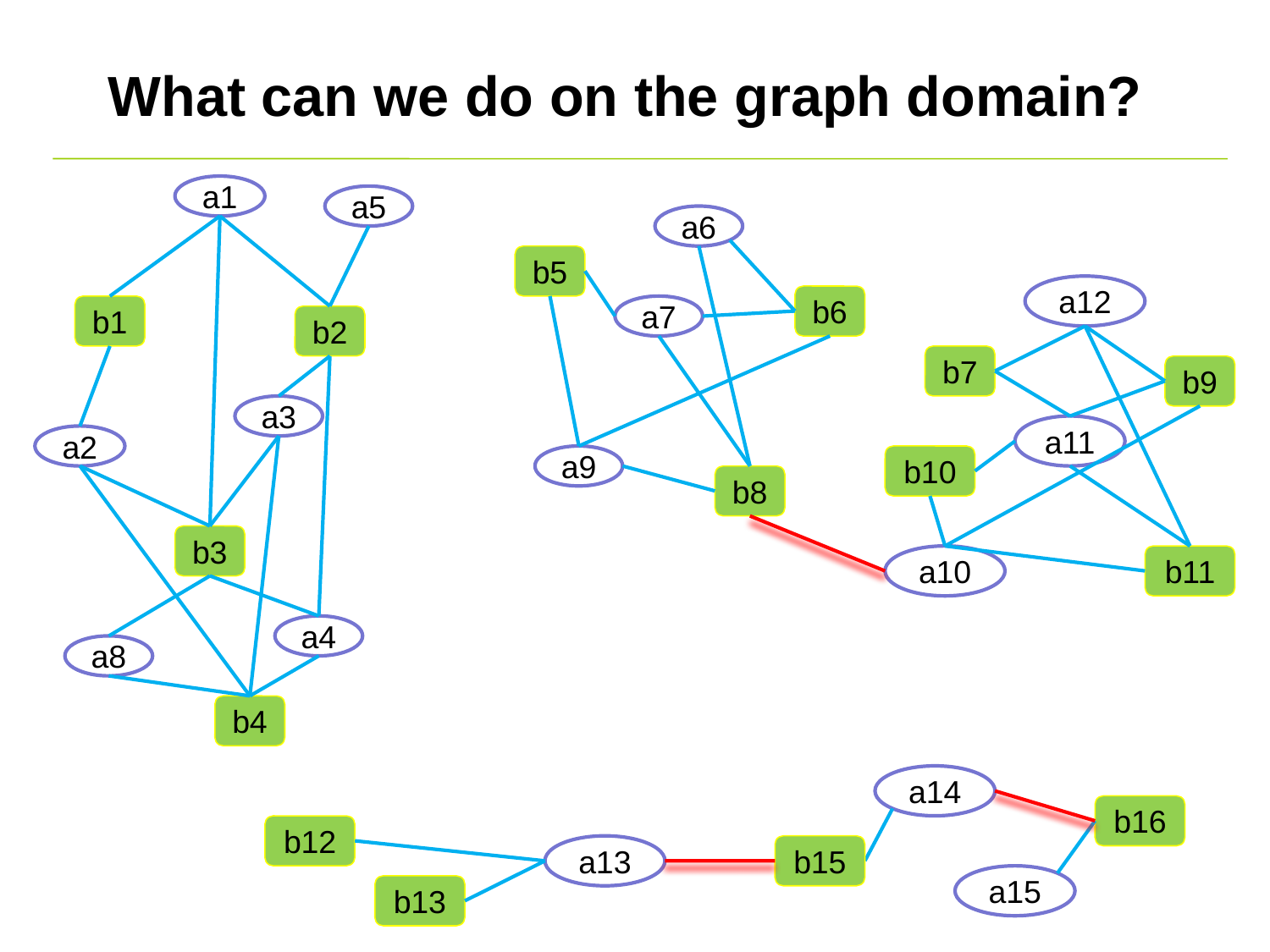

# What can we do on the graph domain?
a1
a5
a6
b5
a12
b6
b1
a7
b2
b7
b9
a3
a11
a2
a9
b10
b8
b3
a10
b11

a4
a8
b4
a14
b16
b12
a13
b15
a15
b13